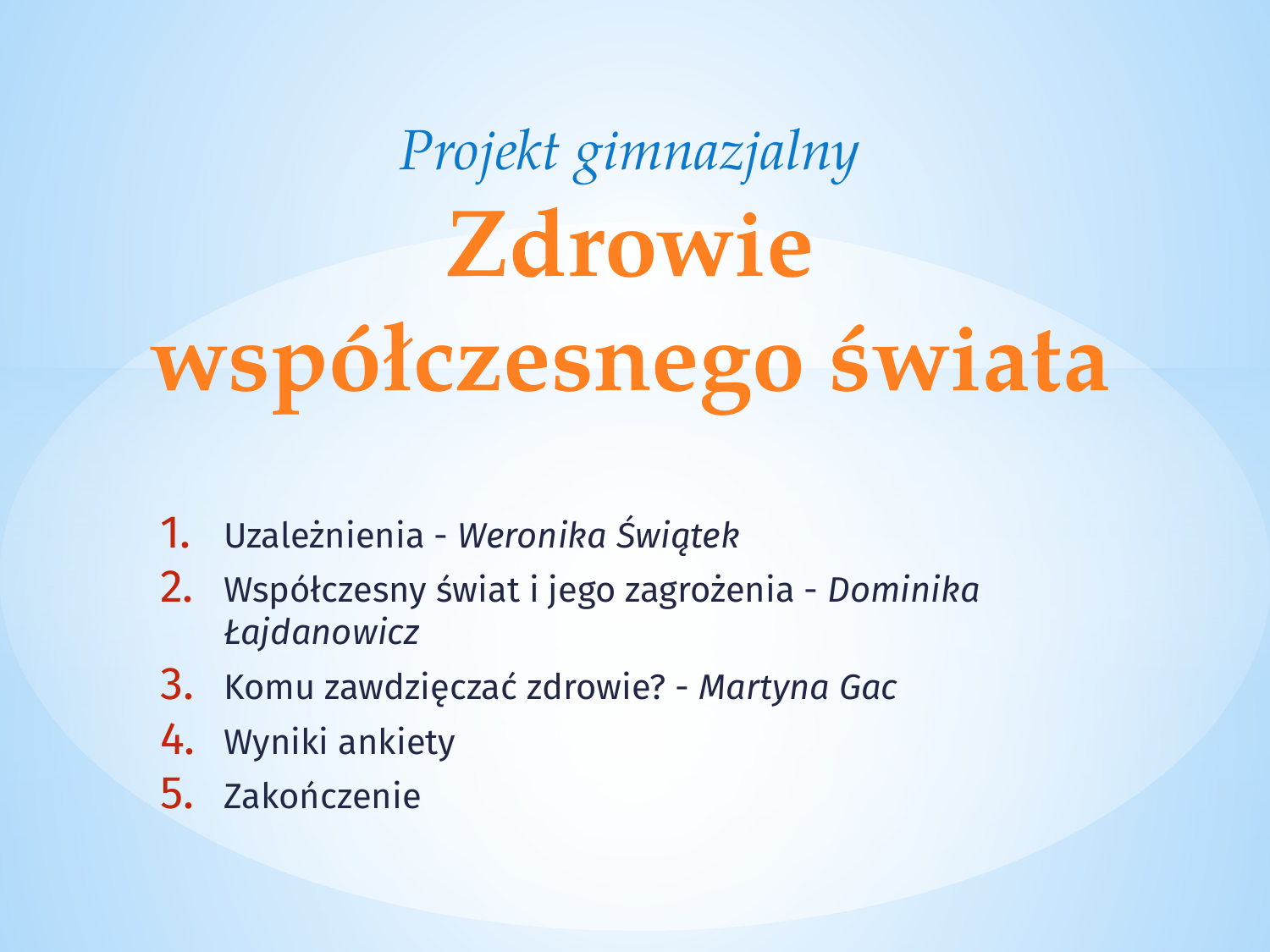

# Projekt gimnazjalny Zdrowie współczesnego świata
Uzależnienia - Weronika Świątek
Współczesny świat i jego zagrożenia - Dominika Łajdanowicz
Komu zawdzięczać zdrowie? - Martyna Gac
Wyniki ankiety
Zakończenie